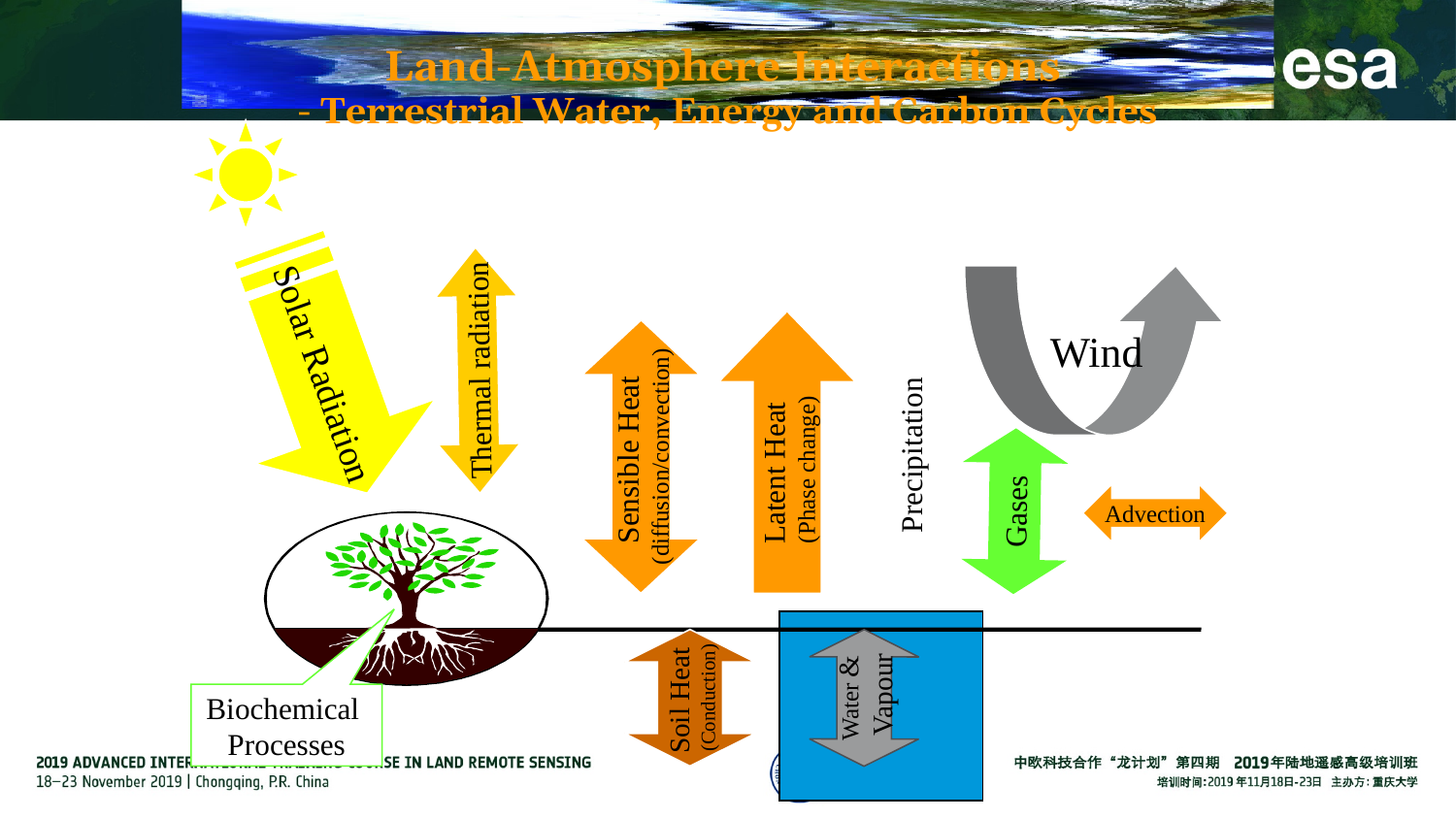

Land-Atmosphere Interactions
- Terrestrial Water, Energy and Carbon Cycles

Wind
Solar Radiation
Thermal radiation
Latent Heat
(Phase change)
Sensible Heat
(diffusion/convection)
Precipitation
Gases
Advection

Soil Heat
(Conduction)
Water &
 Vapour
Biochemical
Processes